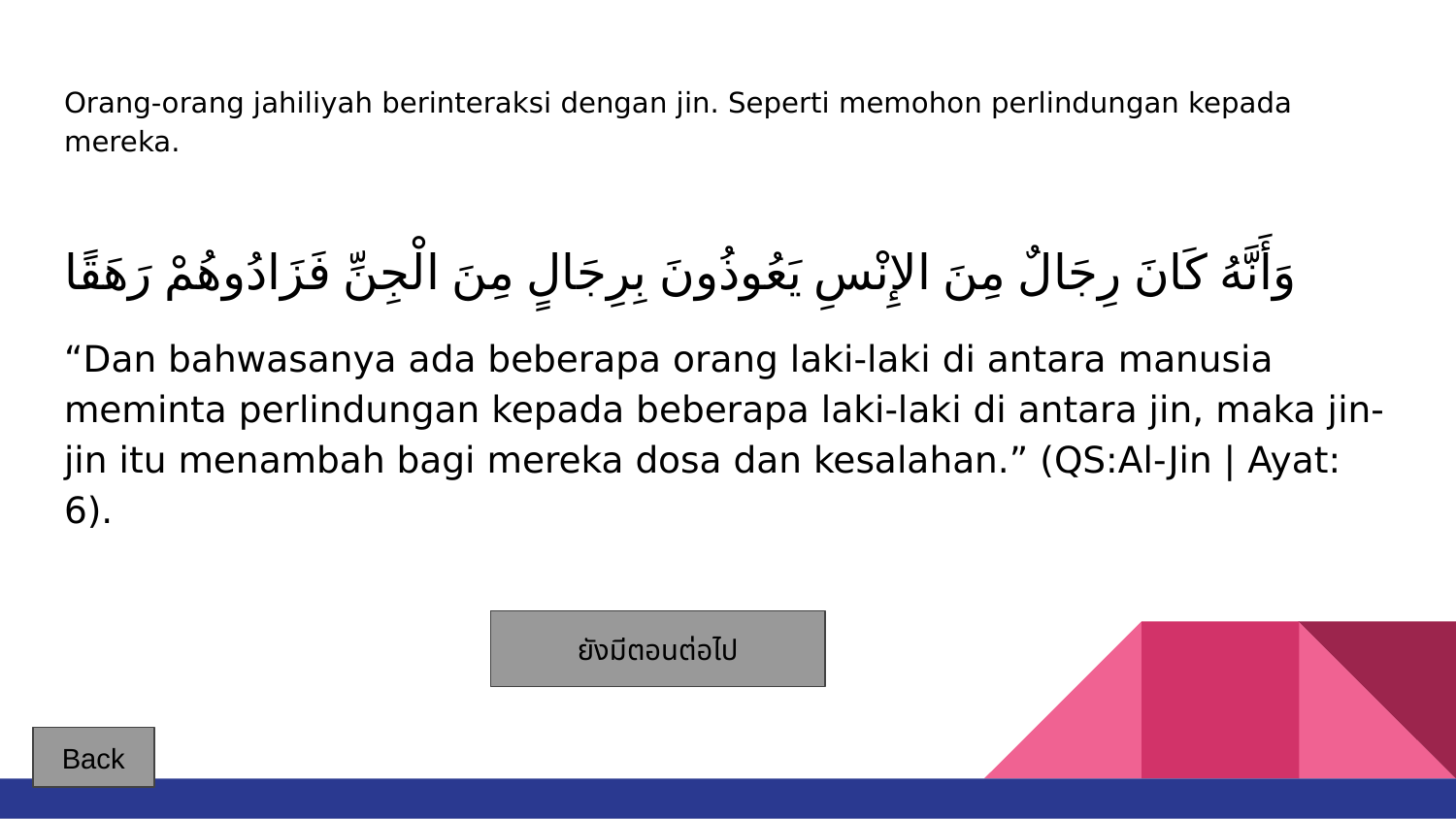

# Orang-orang jahiliyah berinteraksi dengan jin. Seperti memohon perlindungan kepada mereka.

وَأَنَّهُ كَانَ رِجَالٌ مِنَ الإِنْسِ يَعُوذُونَ بِرِجَالٍ مِنَ الْجِنِّ فَزَادُوهُمْ رَهَقًا
“Dan bahwasanya ada beberapa orang laki-laki di antara manusia meminta perlindungan kepada beberapa laki-laki di antara jin, maka jin-jin itu menambah bagi mereka dosa dan kesalahan.” (QS:Al-Jin | Ayat: 6).

ยังมีตอนต่อไป
Back